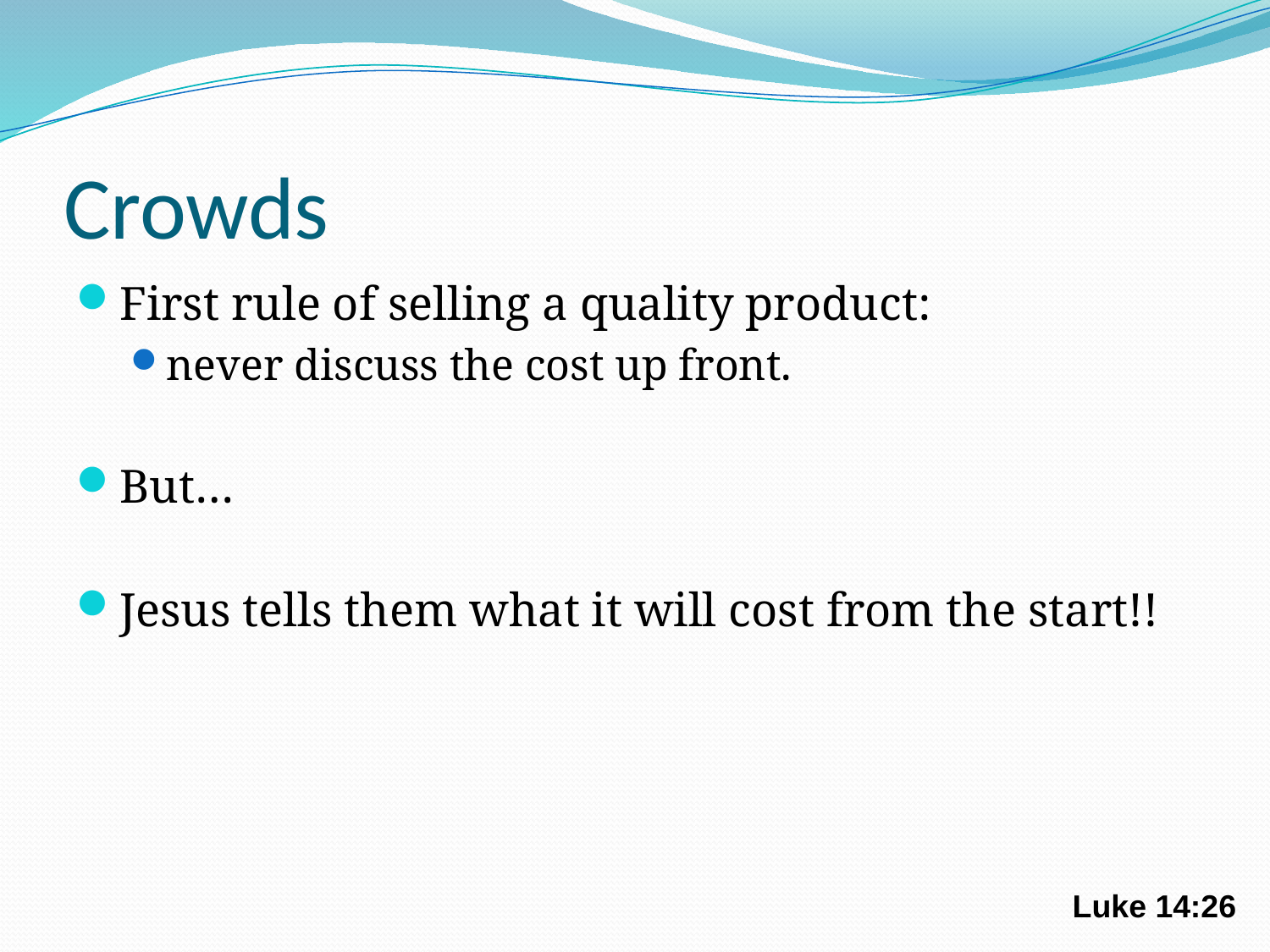

# Crowds
First rule of selling a quality product:
never discuss the cost up front.

But…

Jesus tells them what it will cost from the start!!
Luke 14:26